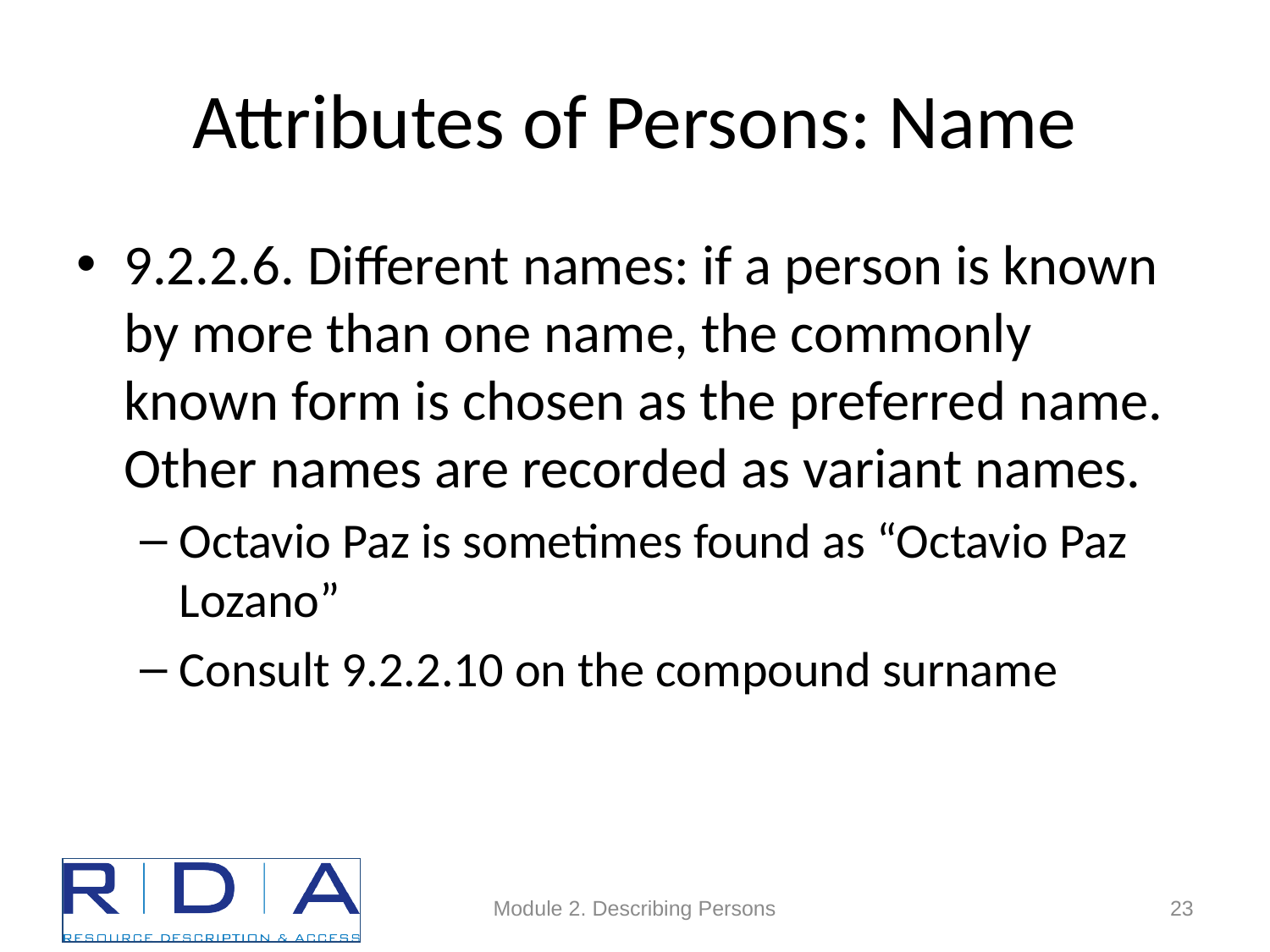

# Attributes of Persons: Name
9.2.2.6. Different names: if a person is known by more than one name, the commonly known form is chosen as the preferred name. Other names are recorded as variant names.
Octavio Paz is sometimes found as “Octavio Paz Lozano”
Consult 9.2.2.10 on the compound surname
Module 2. Describing Persons
23